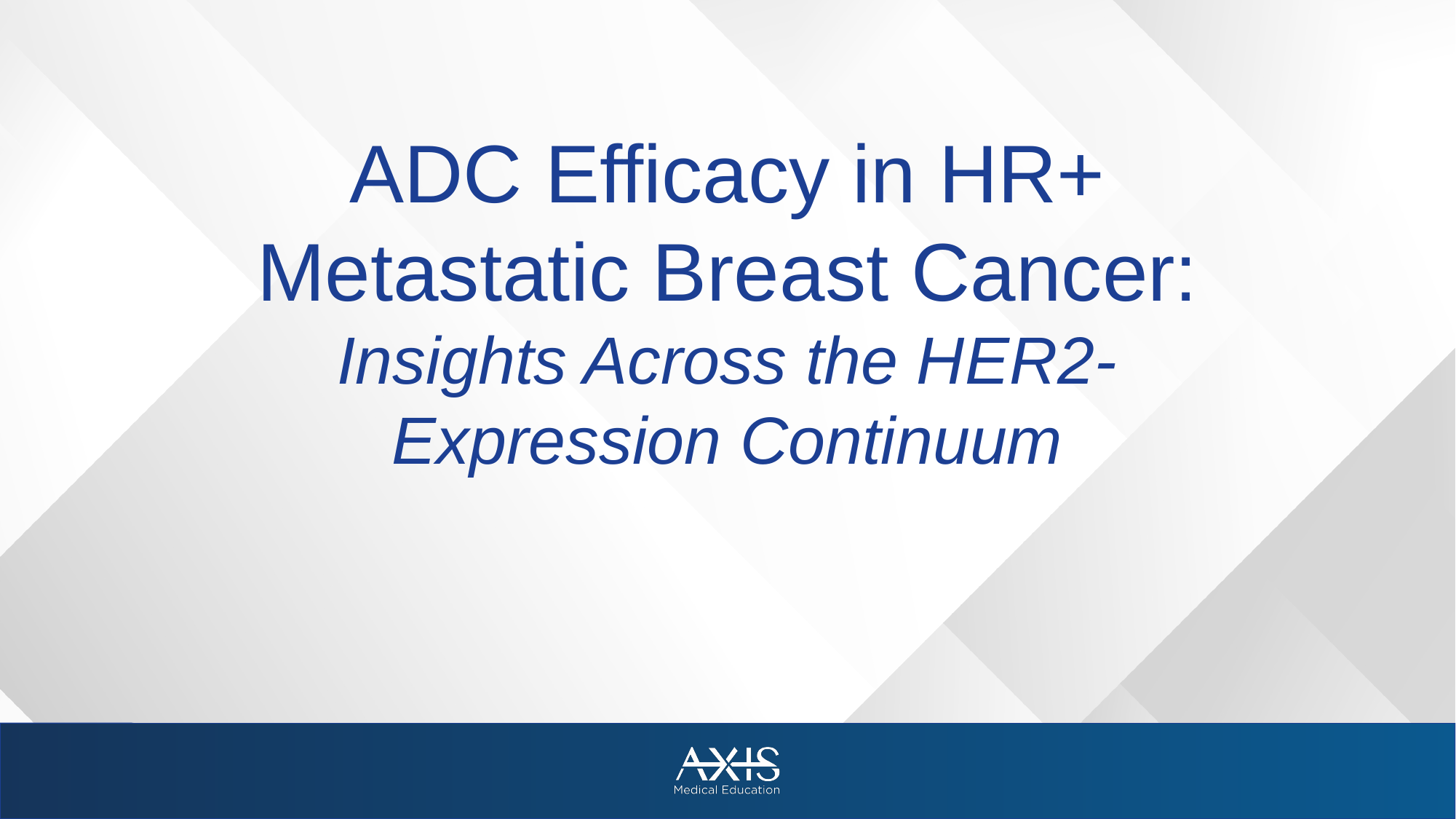

# ADC Efficacy in HR+ Metastatic Breast Cancer: Insights Across the HER2-Expression Continuum